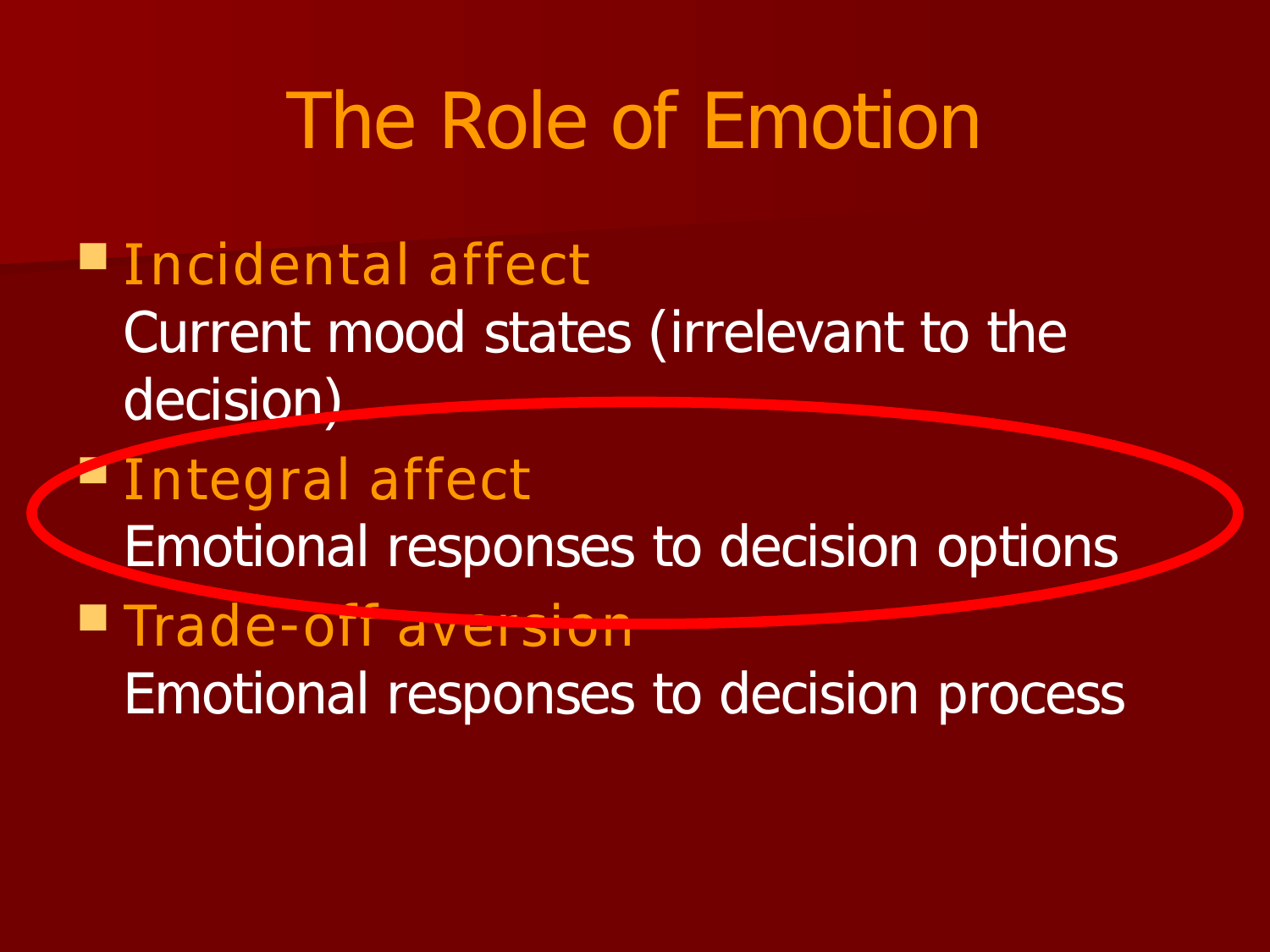

# The Role of Emotion
Incidental affect                          Current mood states (irrelevant to the decision)
Integral affect                           Emotional responses to decision options
Trade-off aversion                    Emotional responses to decision process